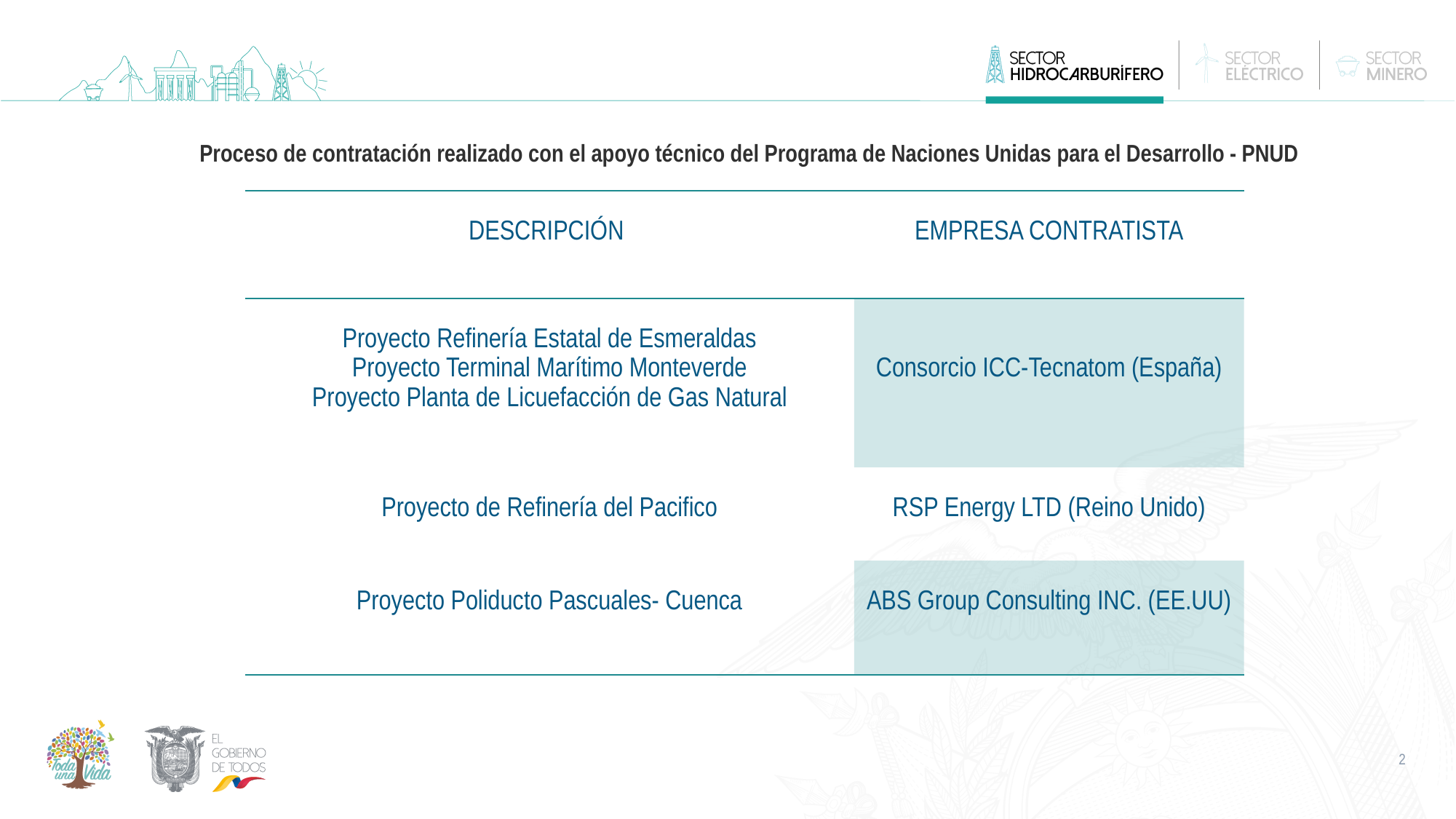

Proceso de contratación realizado con el apoyo técnico del Programa de Naciones Unidas para el Desarrollo - PNUD
| DESCRIPCIÓN | EMPRESA CONTRATISTA |
| --- | --- |
| Proyecto Refinería Estatal de Esmeraldas Proyecto Terminal Marítimo Monteverde Proyecto Planta de Licuefacción de Gas Natural | Consorcio ICC-Tecnatom (España) |
| Proyecto de Refinería del Pacifico | RSP Energy LTD (Reino Unido) |
| Proyecto Poliducto Pascuales- Cuenca | ABS Group Consulting INC. (EE.UU) |
2